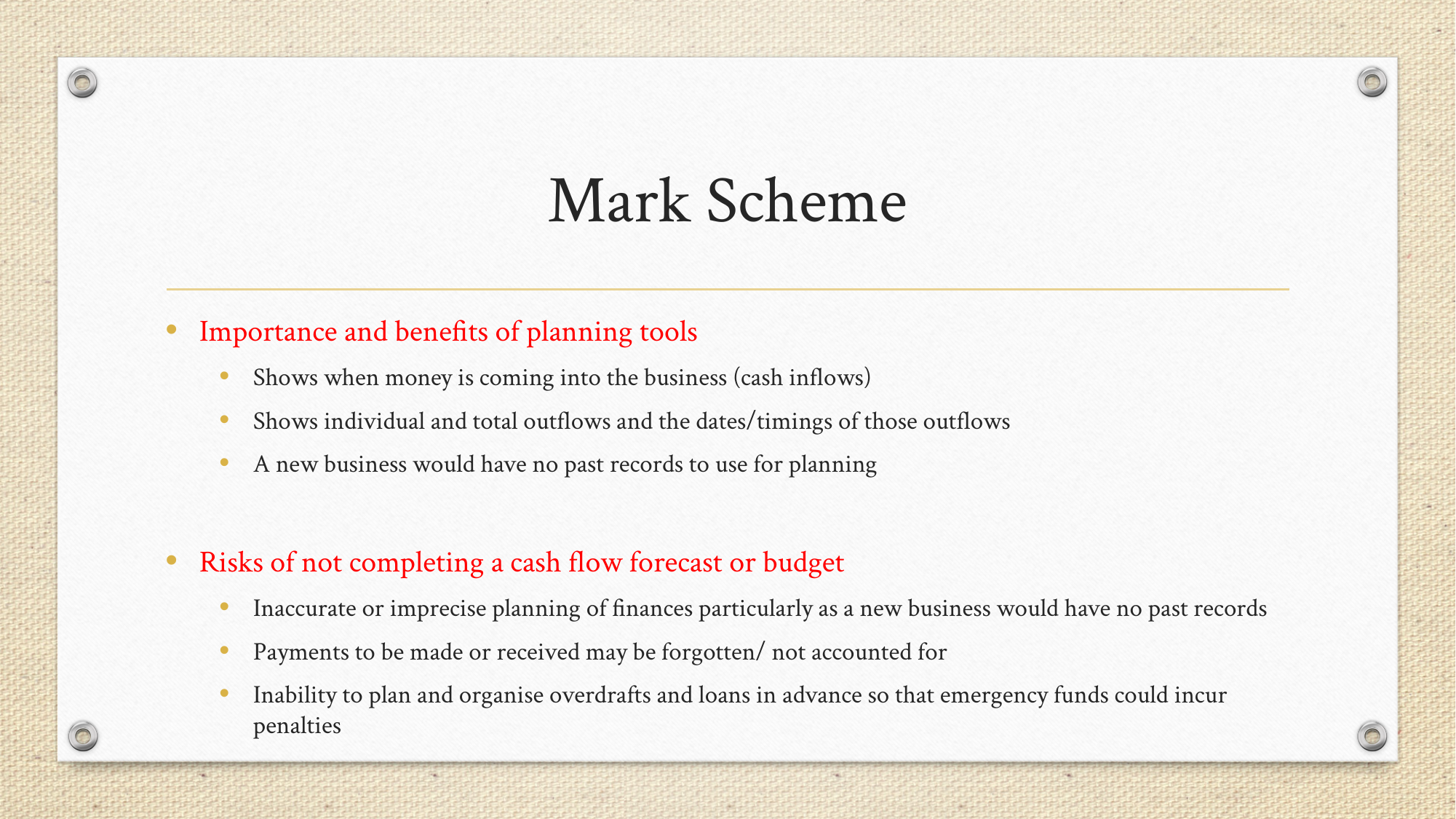

# Mark Scheme
Importance and benefits of planning tools
Shows when money is coming into the business (cash inflows)
Shows individual and total outflows and the dates/timings of those outflows
A new business would have no past records to use for planning

Risks of not completing a cash flow forecast or budget
Inaccurate or imprecise planning of finances particularly as a new business would have no past records
Payments to be made or received may be forgotten/ not accounted for
Inability to plan and organise overdrafts and loans in advance so that emergency funds could incur penalties